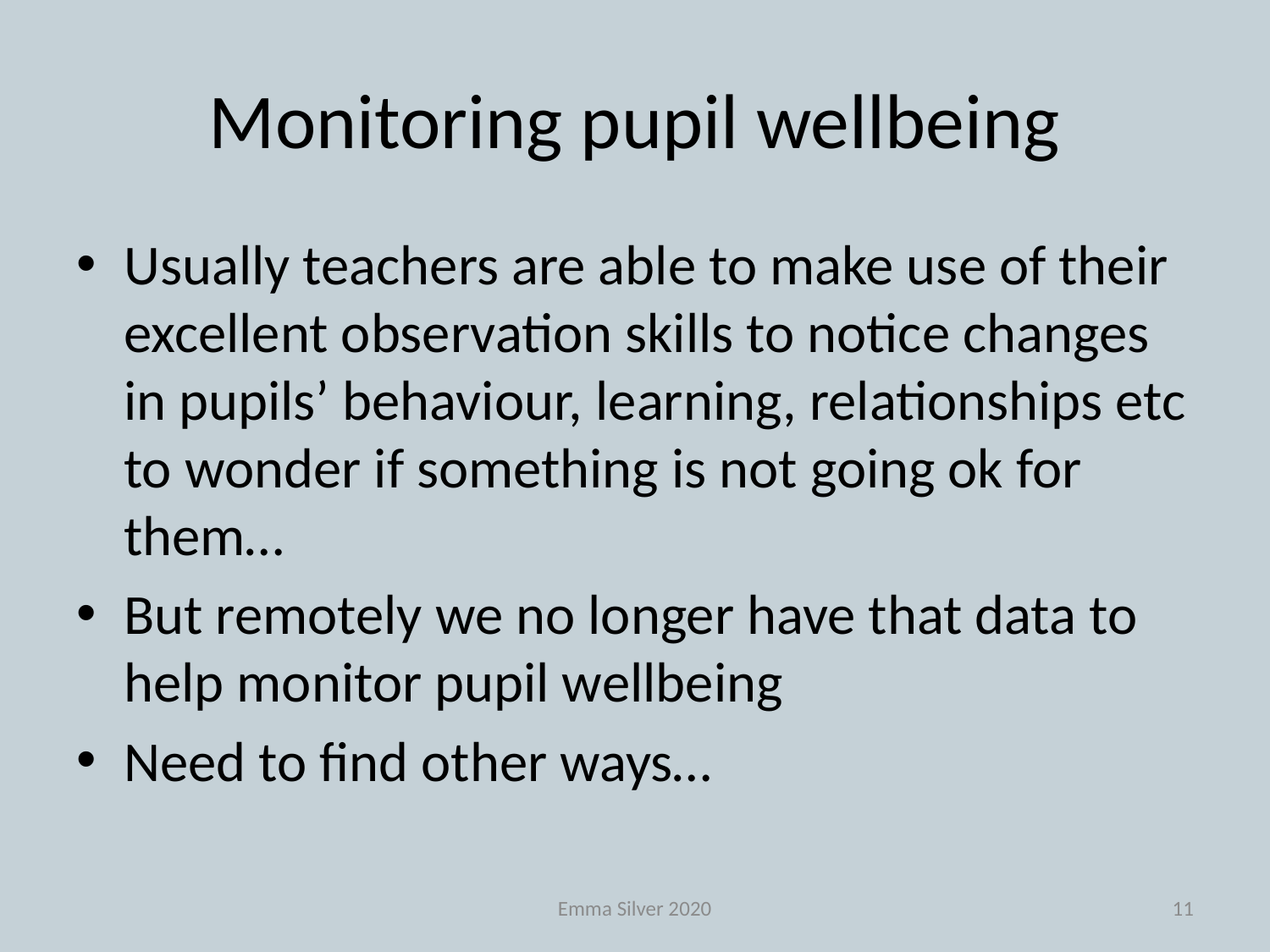

# Monitoring pupil wellbeing
Usually teachers are able to make use of their excellent observation skills to notice changes in pupils’ behaviour, learning, relationships etc to wonder if something is not going ok for them…
But remotely we no longer have that data to help monitor pupil wellbeing
Need to find other ways…

Emma Silver 2020
11